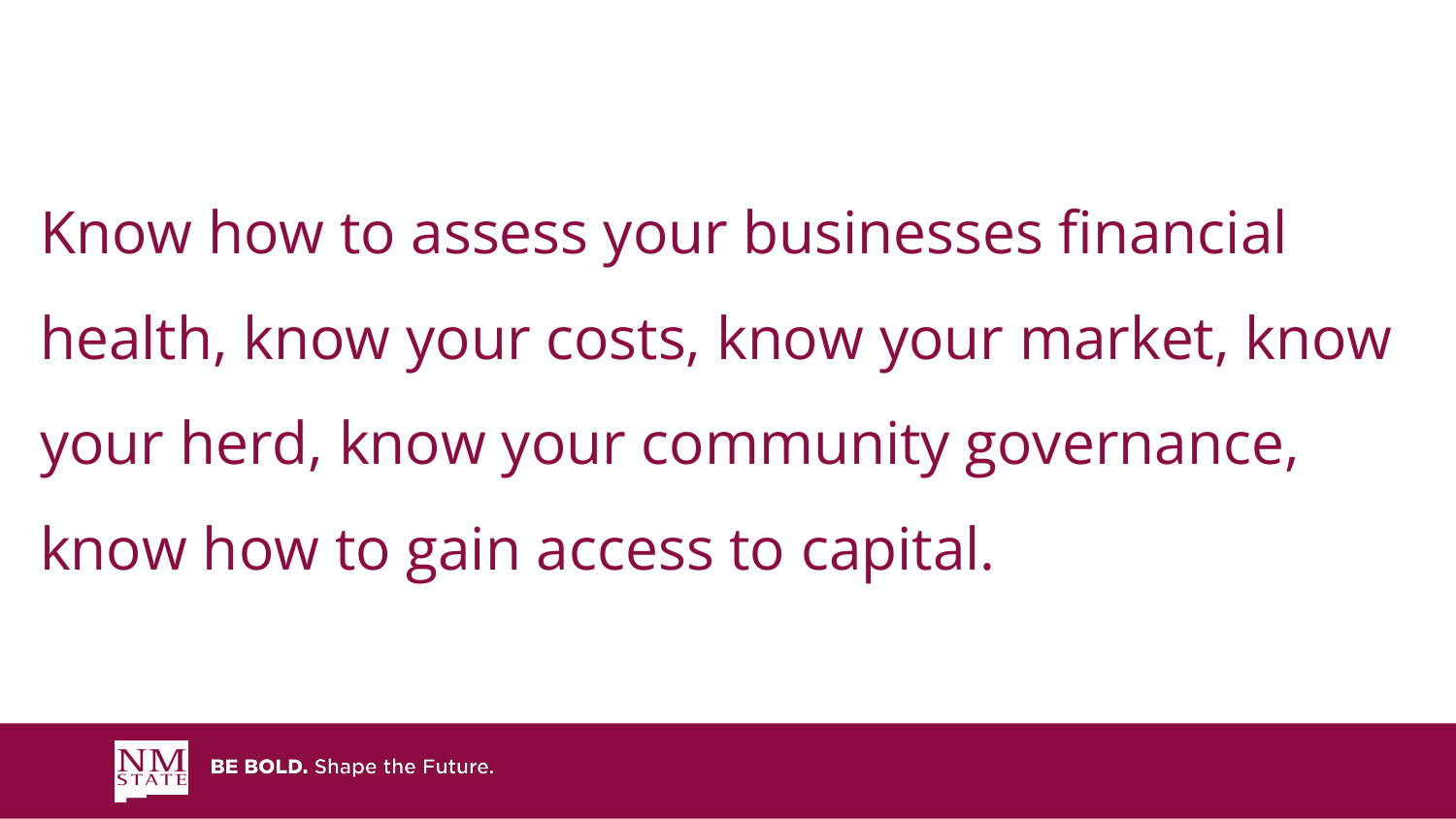

Know how to assess your businesses financial health, know your costs, know your market, know your herd, know your community governance, know how to gain access to capital.